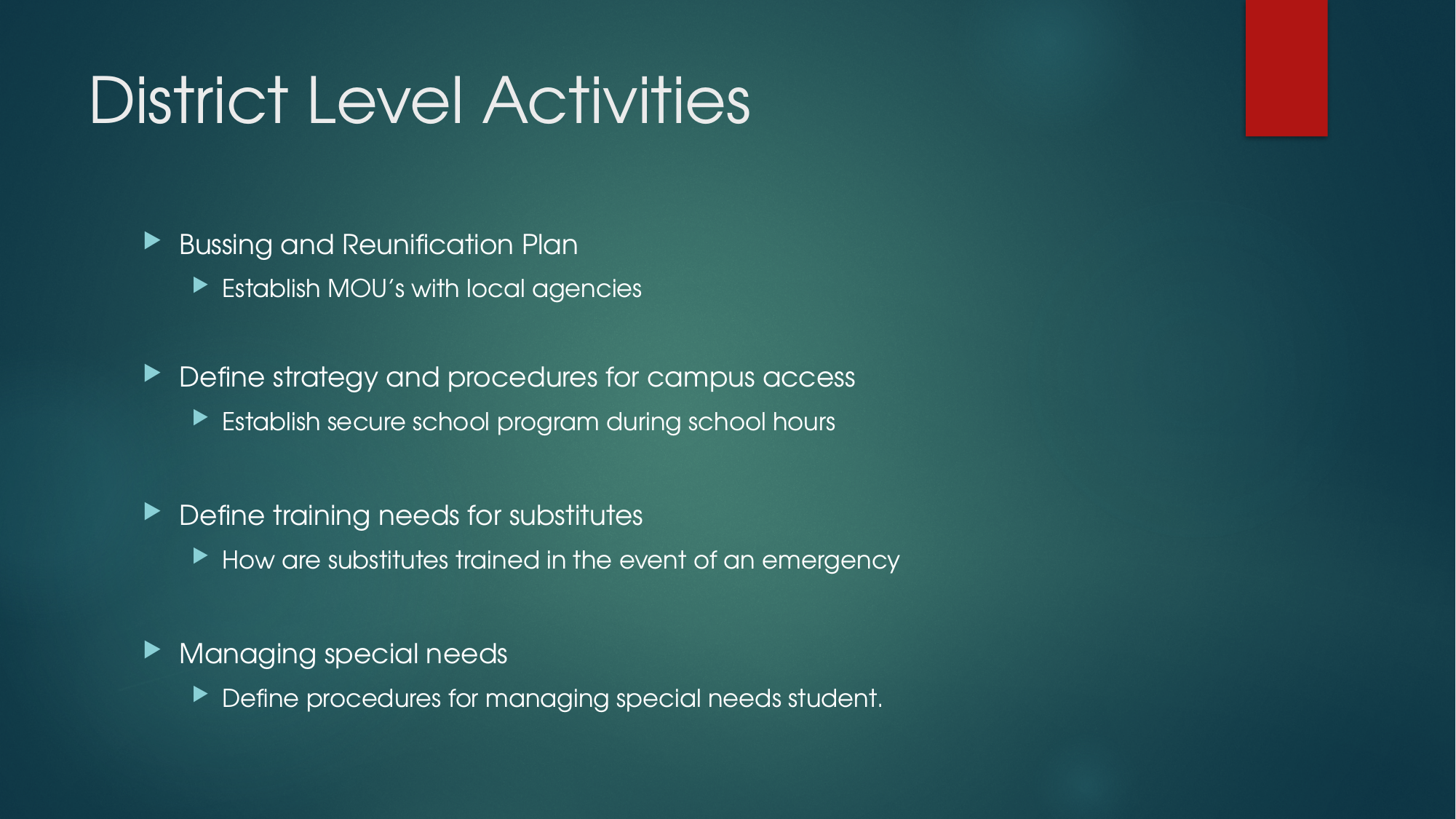

# District Level Activities
Bussing and Reunification Plan
Establish MOU’s with local agencies

Define strategy and procedures for campus access
Establish secure school program during school hours

Define training needs for substitutes
How are substitutes trained in the event of an emergency

Managing special needs
Define procedures for managing special needs student.